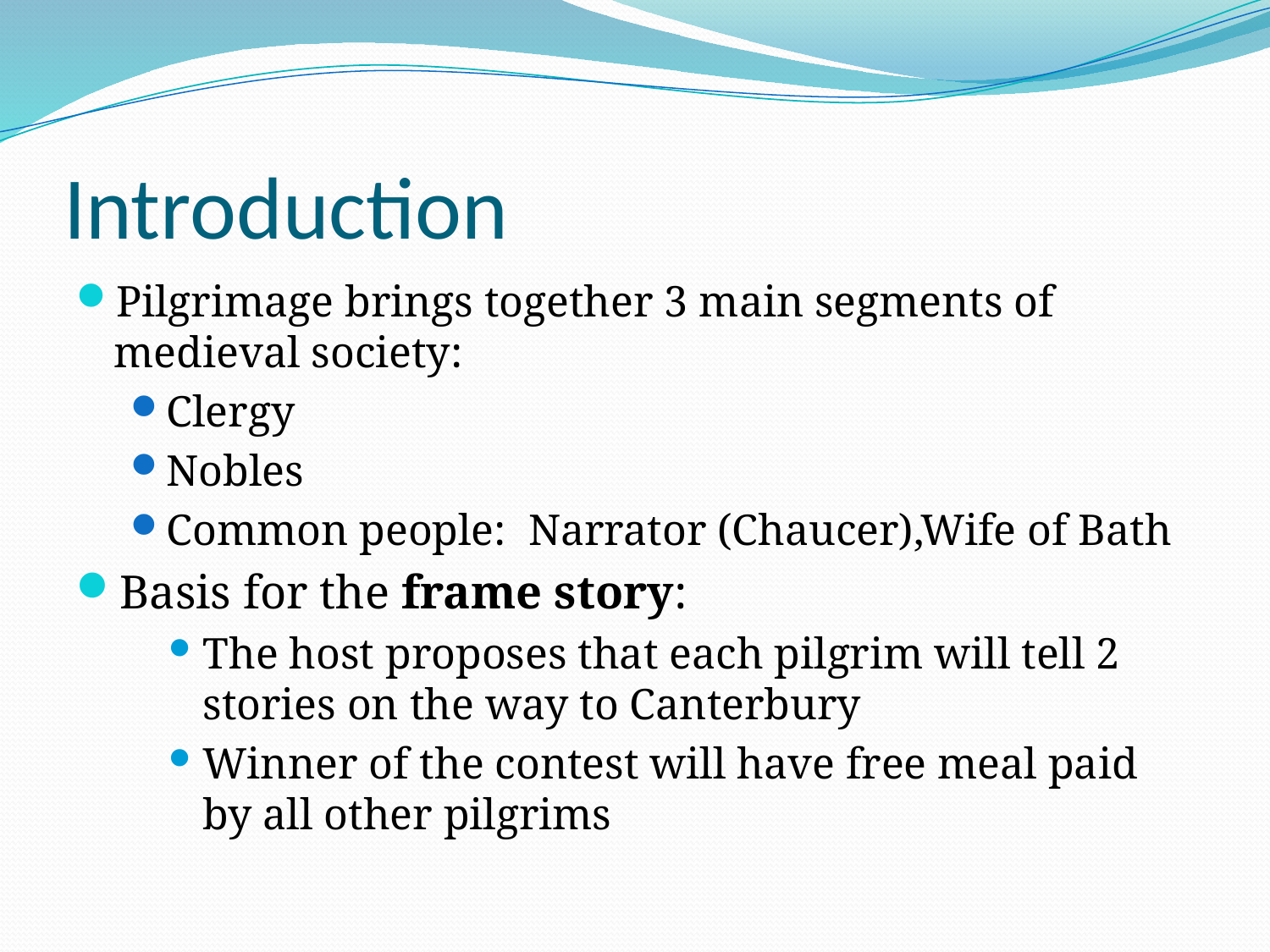

# Introduction
Pilgrimage brings together 3 main segments of medieval society:
Clergy
Nobles
Common people:  Narrator (Chaucer),Wife of Bath
Basis for the frame story:
The host proposes that each pilgrim will tell 2 stories on the way to Canterbury
Winner of the contest will have free meal paid by all other pilgrims